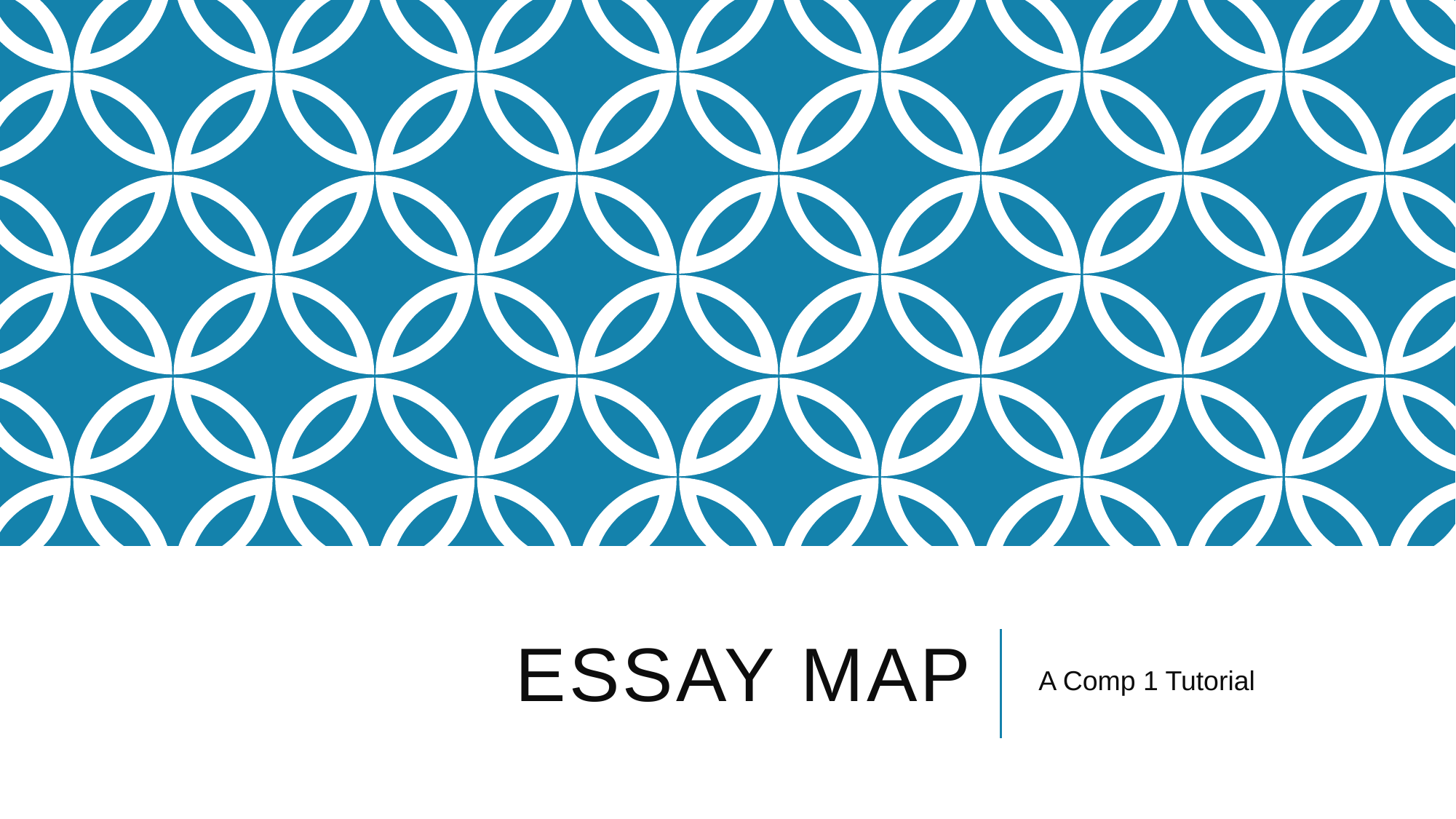

# Essay map
A Comp 1 Tutorial